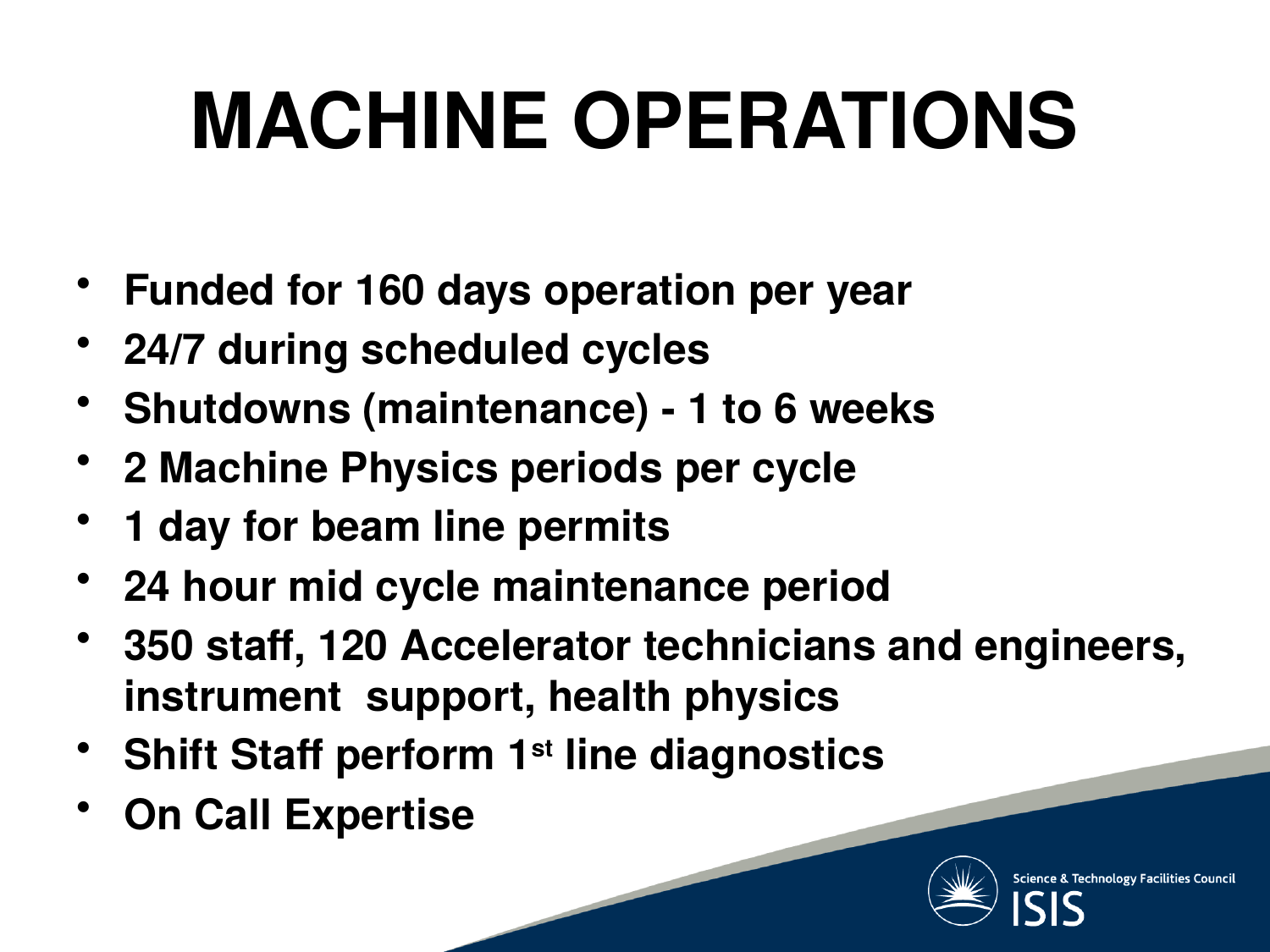

# MACHINE OPERATIONS
Funded for 160 days operation per year
24/7 during scheduled cycles
Shutdowns (maintenance) - 1 to 6 weeks
2 Machine Physics periods per cycle
1 day for beam line permits
24 hour mid cycle maintenance period
350 staff, 120 Accelerator technicians and engineers, instrument  support, health physics
Shift Staff perform 1st line diagnostics
On Call Expertise